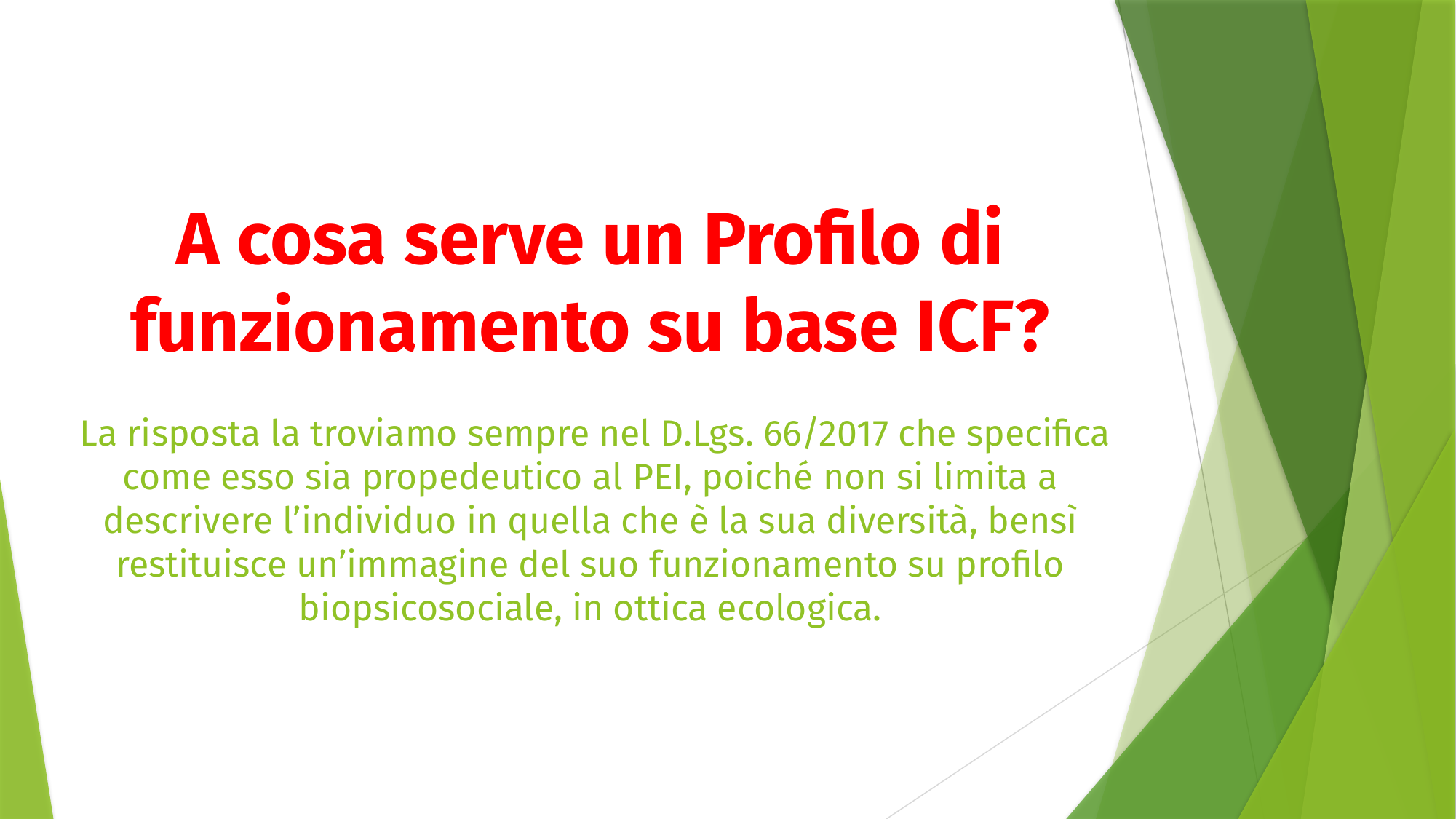

A cosa serve un Profilo di funzionamento su base ICF?

 La risposta la troviamo sempre nel D.Lgs. 66/2017 che specifica come esso sia propedeutico al PEI, poiché non si limita a descrivere l’individuo in quella che è la sua diversità, bensì restituisce un’immagine del suo funzionamento su profilo biopsicosociale, in ottica ecologica.